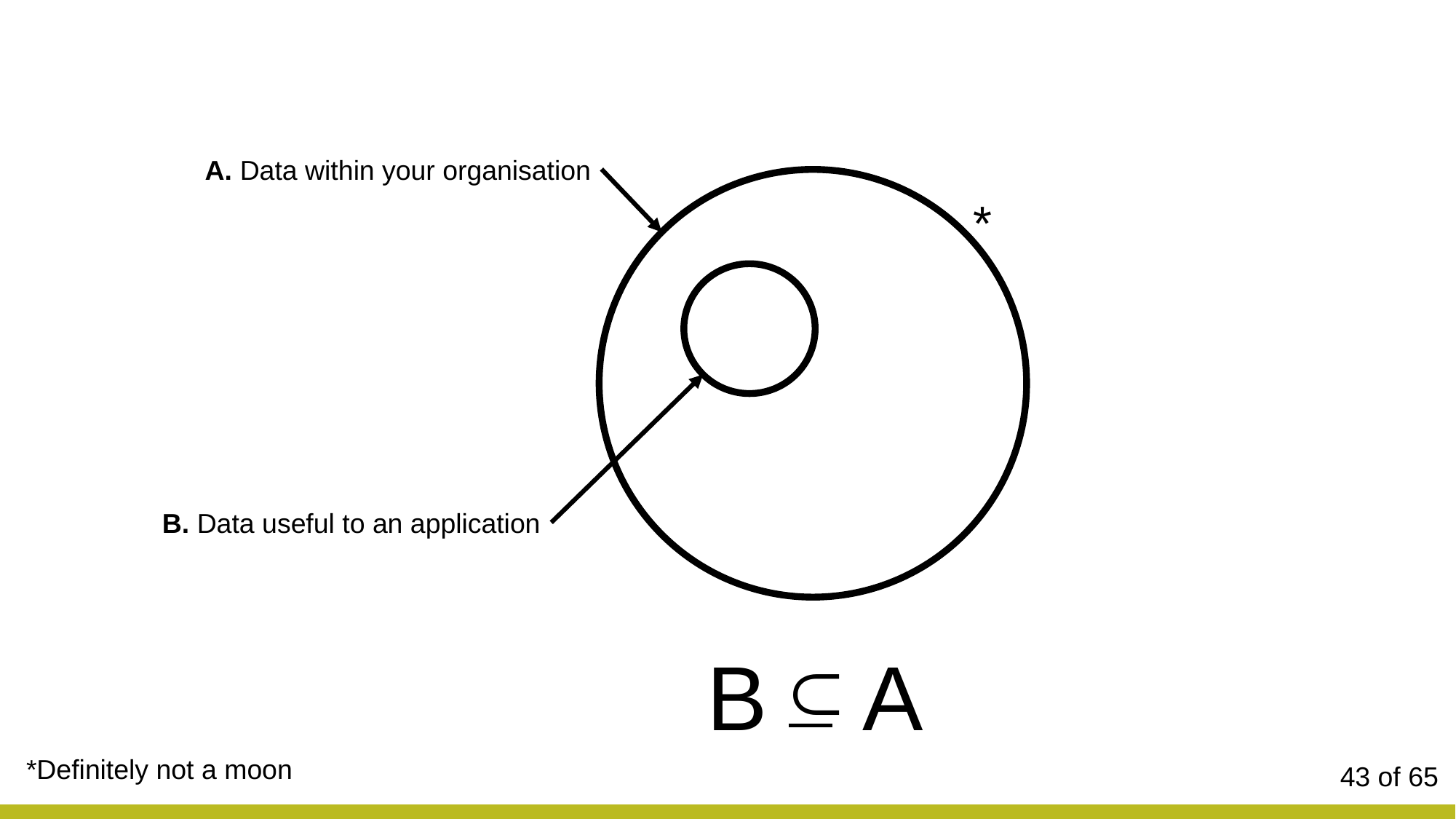

A. Data within your organisation

*

B. Data useful to an application
B    A
∩
*Definitely not a moon